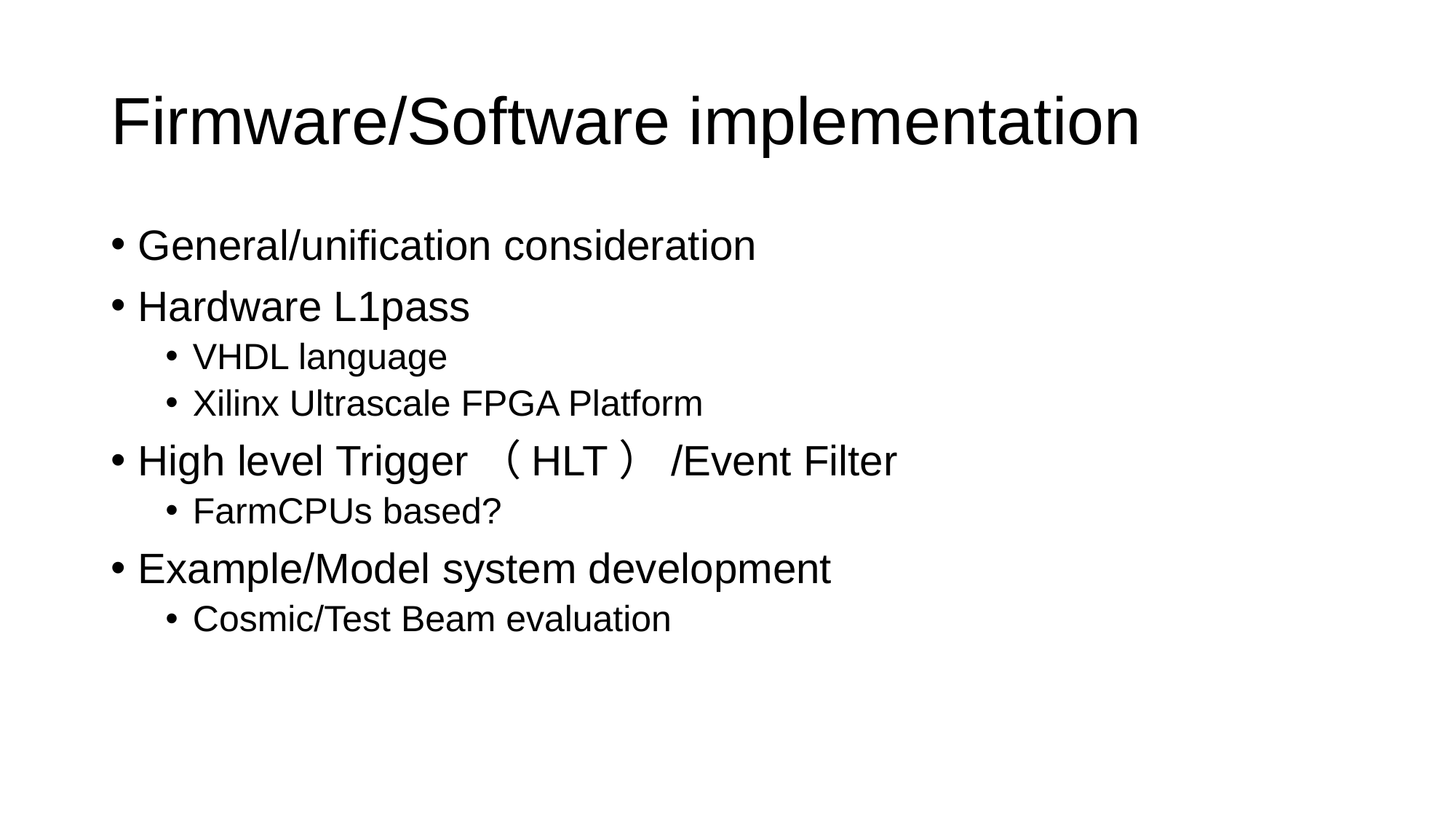

# Firmware/Software implementation
General/unification consideration
Hardware L1pass
VHDL language
Xilinx Ultrascale FPGA Platform
High level Trigger（HLT）/Event Filter
FarmCPUs based?
Example/Model system development
Cosmic/Test Beam evaluation